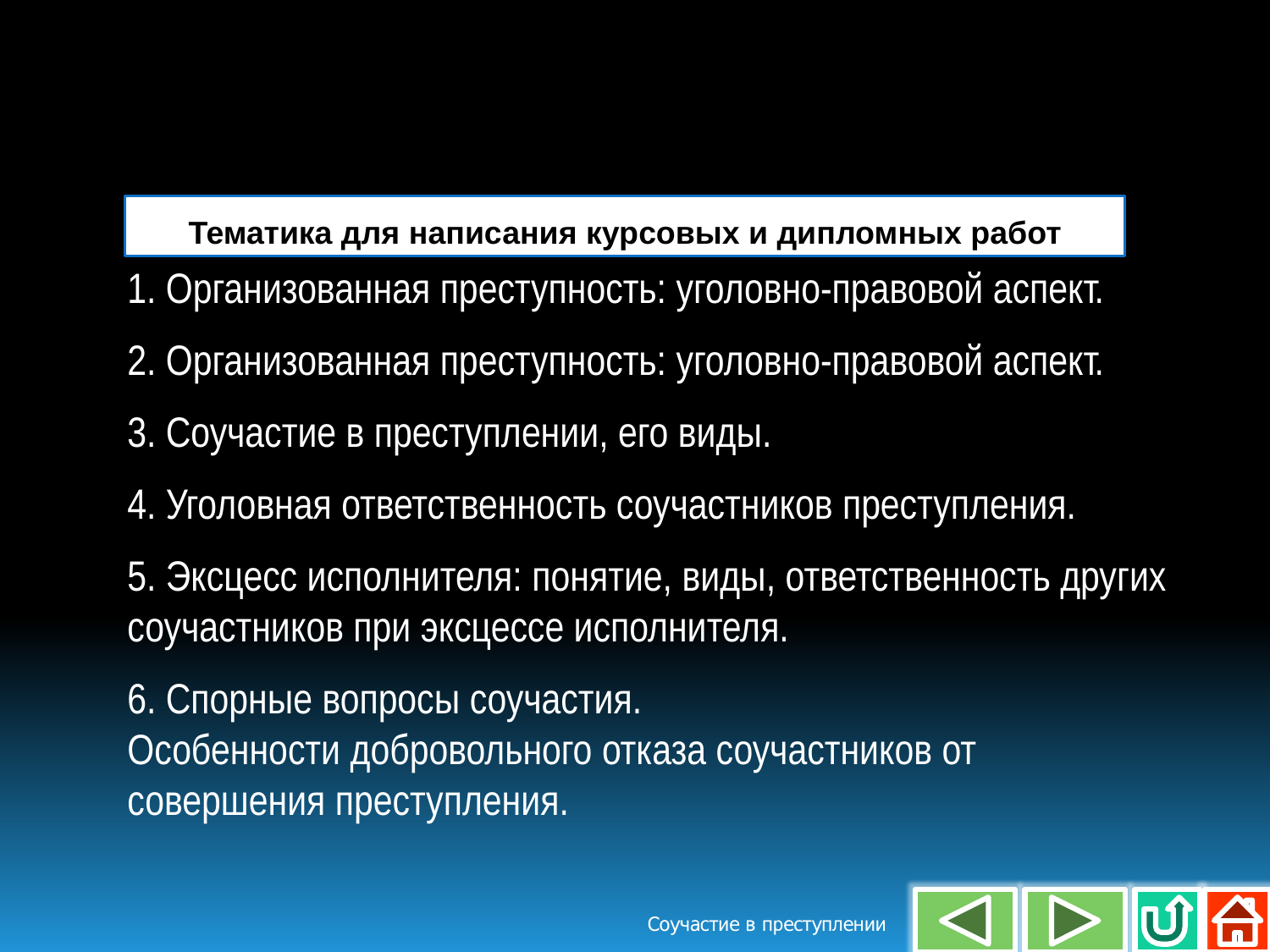

Тематика для написания курсовых и дипломных работ

1. Организованная преступность: уголовно-правовой аспект.
2. Организованная преступность: уголовно-правовой аспект.
3. Соучастие в преступлении, его виды.
4. Уголовная ответственность соучастников преступления.
5. Эксцесс исполнителя: понятие, виды, ответственность других соучастников при эксцессе исполнителя.
6. Спорные вопросы соучастия.
Особенности добровольного отказа соучастников от совершения преступления.

Соучастие в преступлении